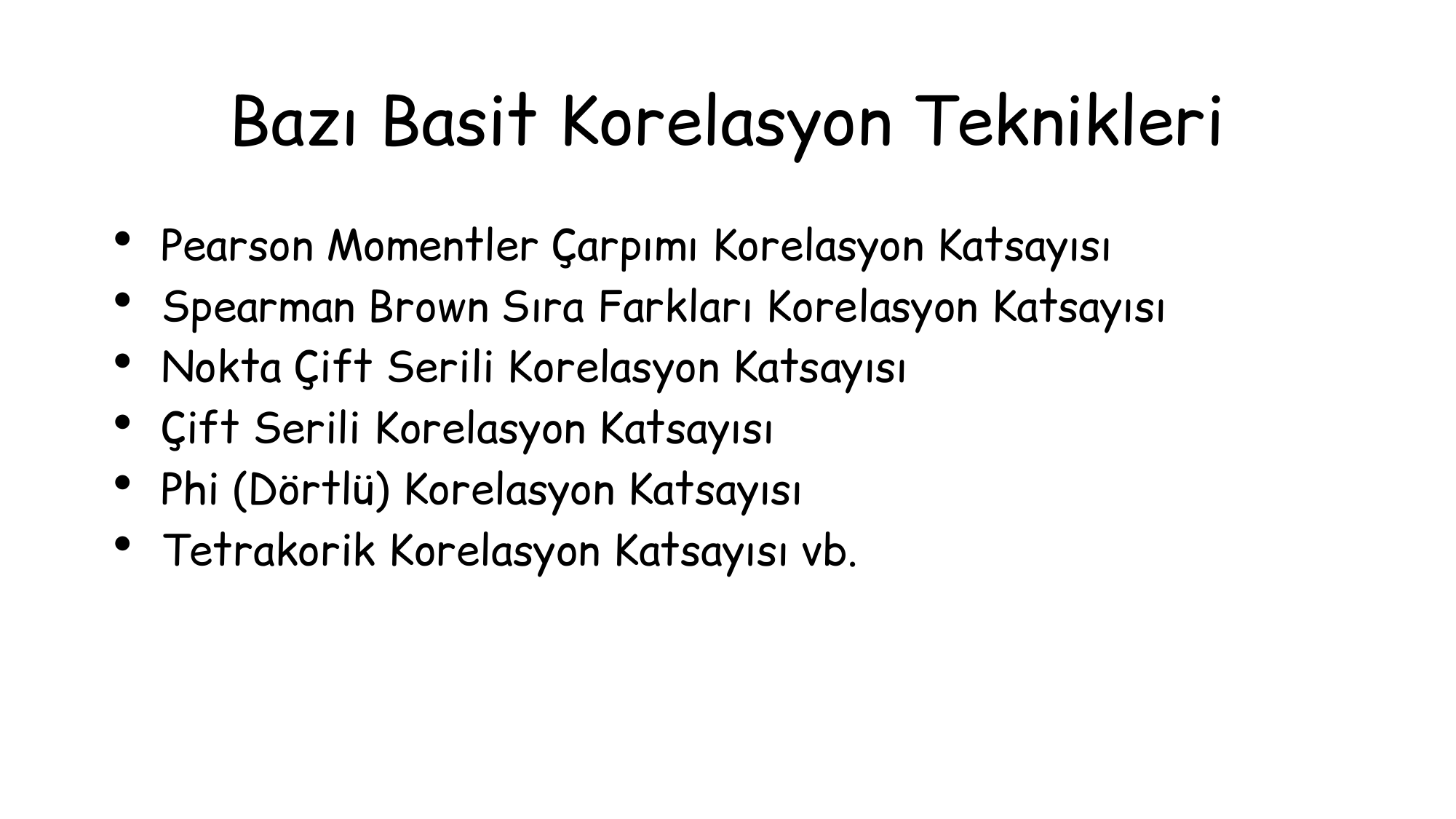

# Bazı Basit Korelasyon Teknikleri
Pearson Momentler Çarpımı Korelasyon Katsayısı
Spearman Brown Sıra Farkları Korelasyon Katsayısı
Nokta Çift Serili Korelasyon Katsayısı
Çift Serili Korelasyon Katsayısı
Phi (Dörtlü) Korelasyon Katsayısı
Tetrakorik Korelasyon Katsayısı vb.